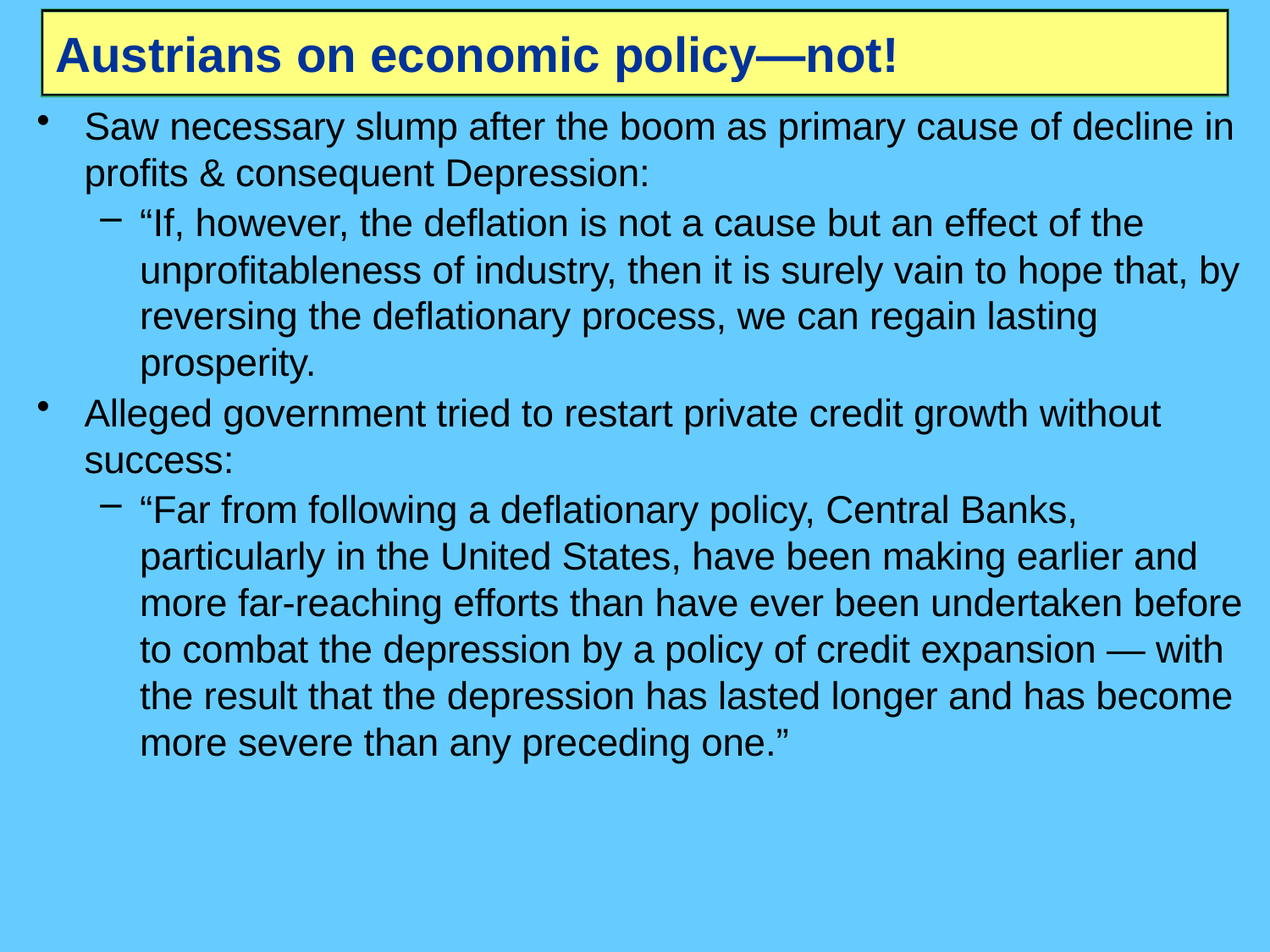

# Austrians on economic policy—not!
Saw necessary slump after the boom as primary cause of decline in profits & consequent Depression:
“If, however, the deflation is not a cause but an effect of the unprofitableness of industry, then it is surely vain to hope that, by reversing the deflationary process, we can regain lasting prosperity.
Alleged government tried to restart private credit growth without success:
“Far from following a deflationary policy, Central Banks, particularly in the United States, have been making earlier and more far-reaching efforts than have ever been undertaken before to combat the depression by a policy of credit expansion — with the result that the depression has lasted longer and has become more severe than any preceding one.”